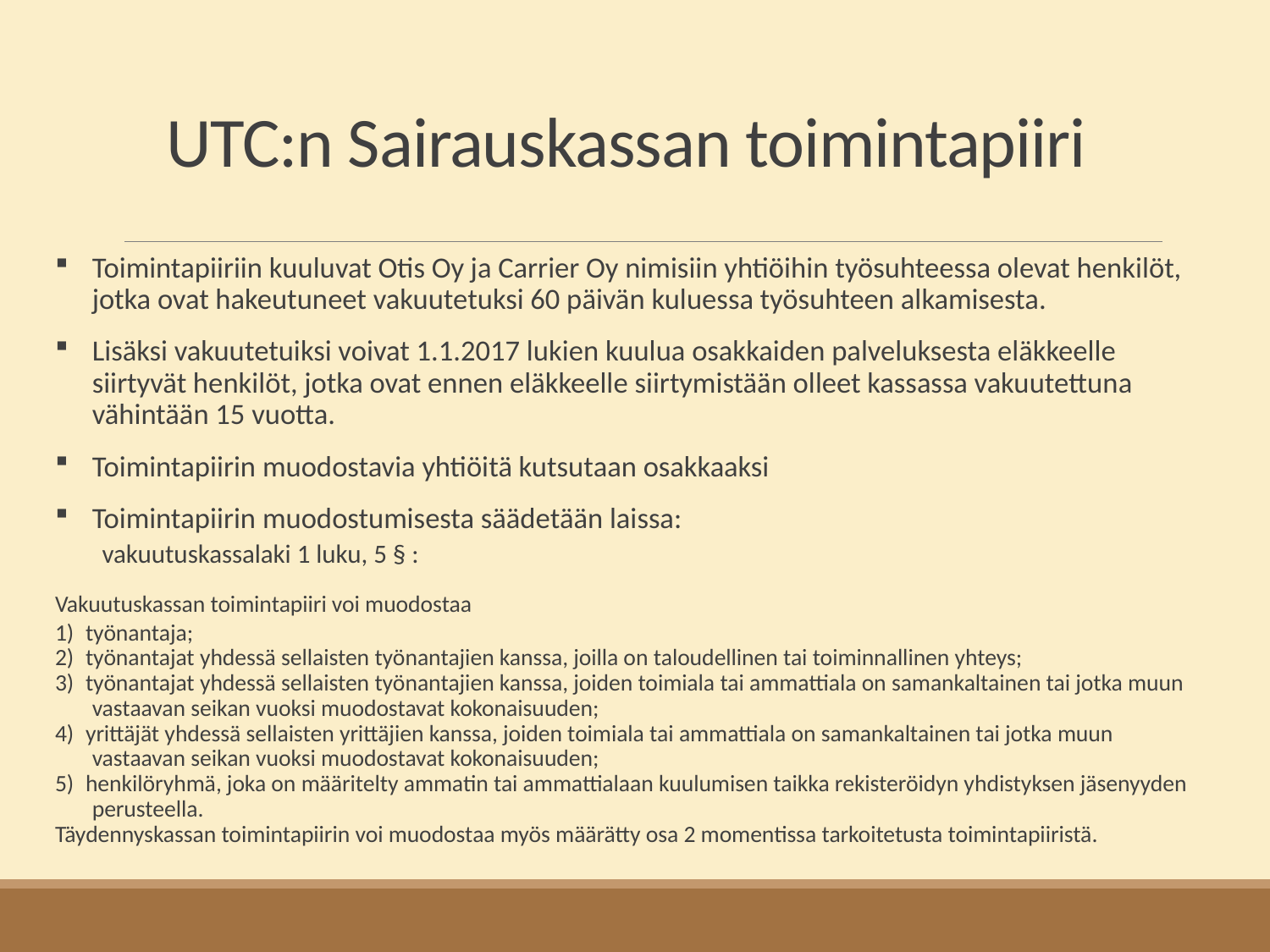

# UTC:n Sairauskassan toimintapiiri
Toimintapiiriin kuuluvat Otis Oy ja Carrier Oy nimisiin yhtiöihin työsuhteessa olevat henkilöt, jotka ovat hakeutuneet vakuutetuksi 60 päivän kuluessa työsuhteen alkamisesta.
Lisäksi vakuutetuiksi voivat 1.1.2017 lukien kuulua osakkaiden palveluksesta eläkkeelle siirtyvät henkilöt, jotka ovat ennen eläkkeelle siirtymistään olleet kassassa vakuutettuna vähintään 15 vuotta.
Toimintapiirin muodostavia yhtiöitä kutsutaan osakkaaksi
Toimintapiirin muodostumisesta säädetään laissa:
vakuutuskassalaki 1 luku, 5 § :
Vakuutuskassan toimintapiiri voi muodostaa
1) työnantaja;
2) työnantajat yhdessä sellaisten työnantajien kanssa, joilla on taloudellinen tai toiminnallinen yhteys;
3) työnantajat yhdessä sellaisten työnantajien kanssa, joiden toimiala tai ammattiala on samankaltainen tai jotka muun vastaavan seikan vuoksi muodostavat kokonaisuuden;
4) yrittäjät yhdessä sellaisten yrittäjien kanssa, joiden toimiala tai ammattiala on samankaltainen tai jotka muun vastaavan seikan vuoksi muodostavat kokonaisuuden;
5) henkilöryhmä, joka on määritelty ammatin tai ammattialaan kuulumisen taikka rekisteröidyn yhdistyksen jäsenyyden perusteella.
Täydennyskassan toimintapiirin voi muodostaa myös määrätty osa 2 momentissa tarkoitetusta toimintapiiristä.